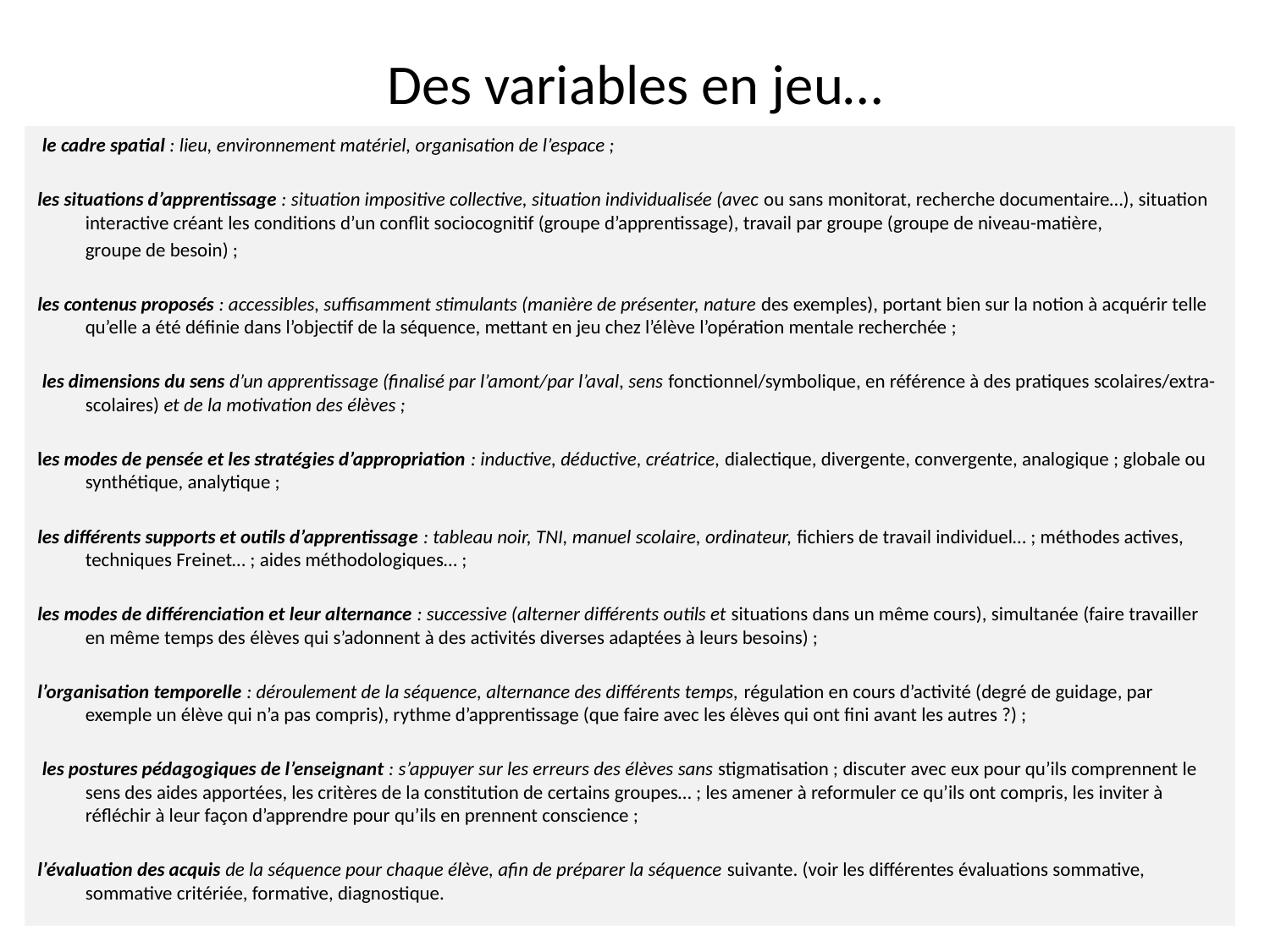

# Des variables en jeu…
 le cadre spatial : lieu, environnement matériel, organisation de l’espace ;

les situations d’apprentissage : situation impositive collective, situation individualisée (avec ou sans monitorat, recherche documentaire…), situation interactive créant les conditions d’un conflit sociocognitif (groupe d’apprentissage), travail par groupe (groupe de niveau-matière,
	groupe de besoin) ;

les contenus proposés : accessibles, suffisamment stimulants (manière de présenter, nature des exemples), portant bien sur la notion à acquérir telle qu’elle a été définie dans l’objectif de la séquence, mettant en jeu chez l’élève l’opération mentale recherchée ;

 les dimensions du sens d’un apprentissage (finalisé par l’amont/par l’aval, sens fonctionnel/symbolique, en référence à des pratiques scolaires/extra-scolaires) et de la motivation des élèves ;

les modes de pensée et les stratégies d’appropriation : inductive, déductive, créatrice, dialectique, divergente, convergente, analogique ; globale ou synthétique, analytique ;

les différents supports et outils d’apprentissage : tableau noir, TNI, manuel scolaire, ordinateur, fichiers de travail individuel… ; méthodes actives, techniques Freinet… ; aides méthodologiques… ;

les modes de différenciation et leur alternance : successive (alterner différents outils et situations dans un même cours), simultanée (faire travailler en même temps des élèves qui s’adonnent à des activités diverses adaptées à leurs besoins) ;

l’organisation temporelle : déroulement de la séquence, alternance des différents temps, régulation en cours d’activité (degré de guidage, par exemple un élève qui n’a pas compris), rythme d’apprentissage (que faire avec les élèves qui ont fini avant les autres ?) ;

 les postures pédagogiques de l’enseignant : s’appuyer sur les erreurs des élèves sans stigmatisation ; discuter avec eux pour qu’ils comprennent le sens des aides apportées, les critères de la constitution de certains groupes… ; les amener à reformuler ce qu’ils ont compris, les inviter à réfléchir à leur façon d’apprendre pour qu’ils en prennent conscience ;

l’évaluation des acquis de la séquence pour chaque élève, afin de préparer la séquence suivante. (voir les différentes évaluations sommative, sommative critériée, formative, diagnostique.